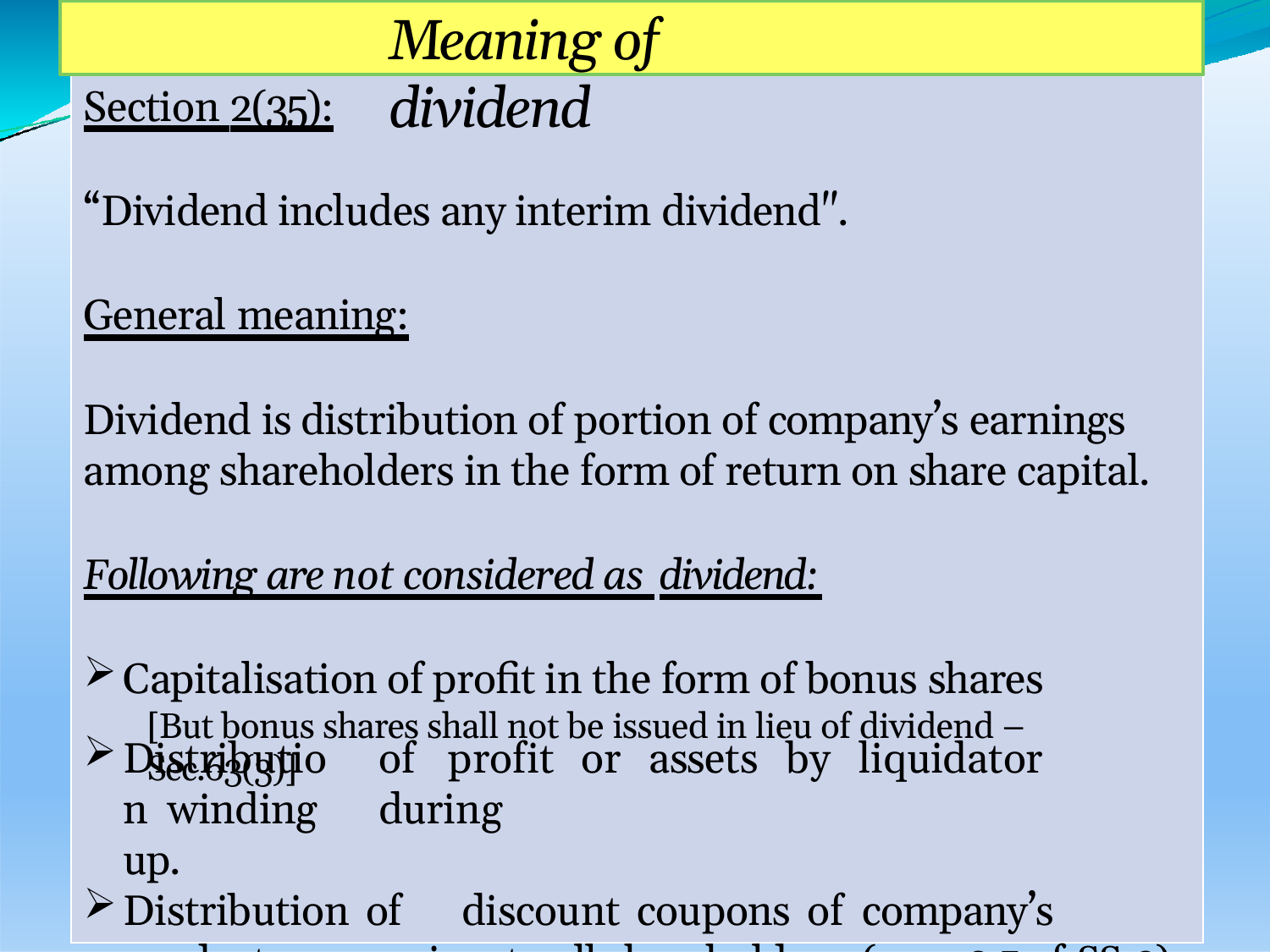

# Meaning of dividend
Section 2(35):

“Dividend includes any interim dividend".

General meaning:

Dividend is distribution of portion of company’s earnings
among shareholders in the form of return on share capital.

Following are not considered as dividend:

Capitalisation of profit in the form of bonus shares
[But bonus shares shall not be issued in lieu of dividend – Sec.63(3)]
Distribution  winding up.
Distribution of	discount coupons of	company’s products  or services to all shareholders. (para 2.5 of SS-3)
of	profit	or	assets	by	liquidator	during